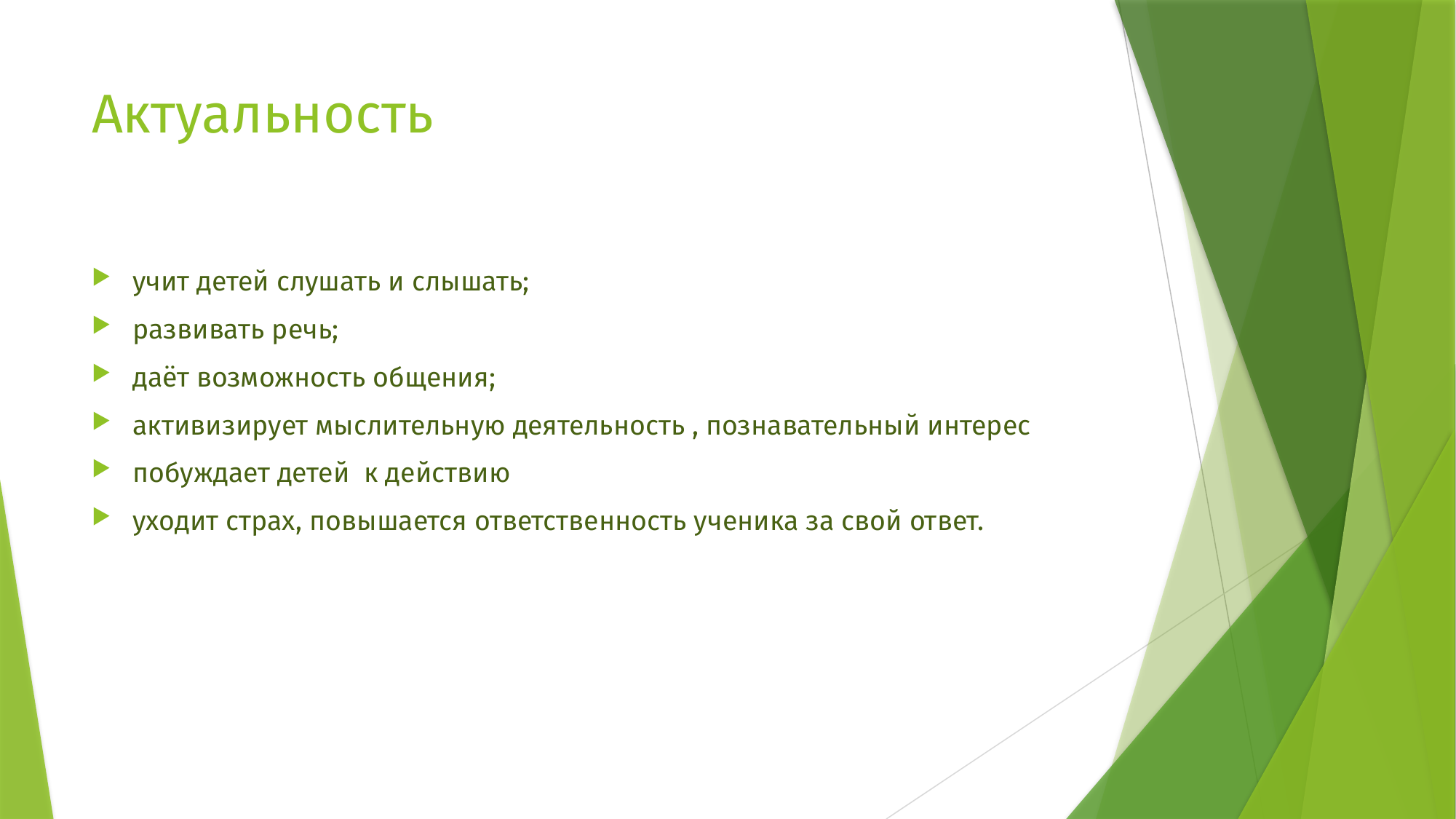

# Актуальность
учит детей слушать и слышать;
развивать речь;
даёт возможность общения;
активизирует мыслительную деятельность , познавательный интерес
побуждает детей  к действию
уходит страх, повышается ответственность ученика за свой ответ.